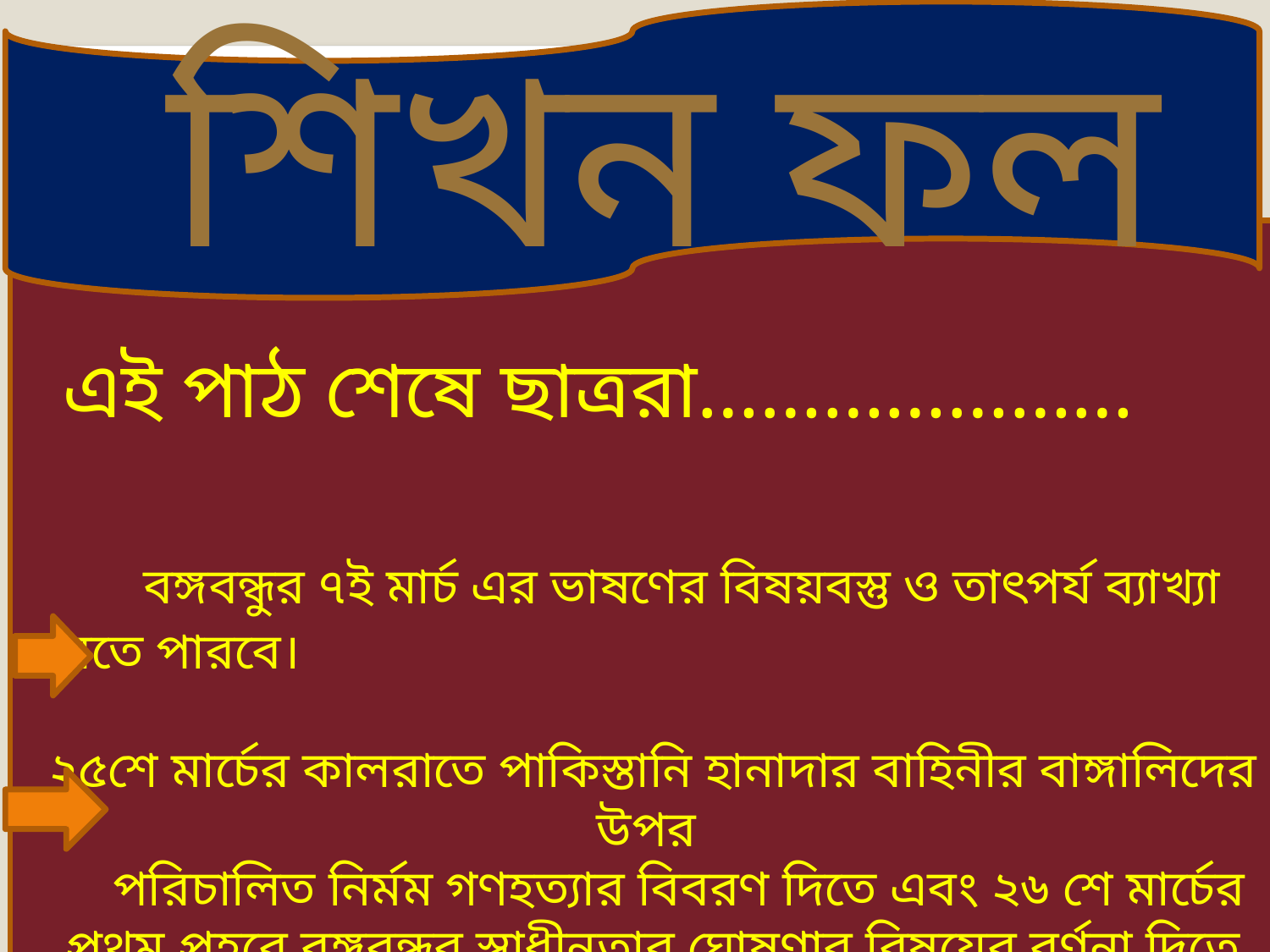

শিখন ফল

  এই পাঠ শেষে ছাত্ররা…………………

      বঙ্গবন্ধুর ৭ই মার্চ এর ভাষণের বিষয়বস্তু ও তাৎপর্য ব্যাখ্যা করতে পারবে।

২৫শে মার্চের কালরাতে পাকিস্তানি হানাদার বাহিনীর বাঙ্গালিদের উপর
    পরিচালিত নির্মম গণহত্যার বিবরণ দিতে এবং ২৬ শে মার্চের প্রথম প্রহরে বঙ্গবন্ধুর স্বাধীনতার ঘোষণার বিষয়ের বর্ণনা দিতে পারবে ।